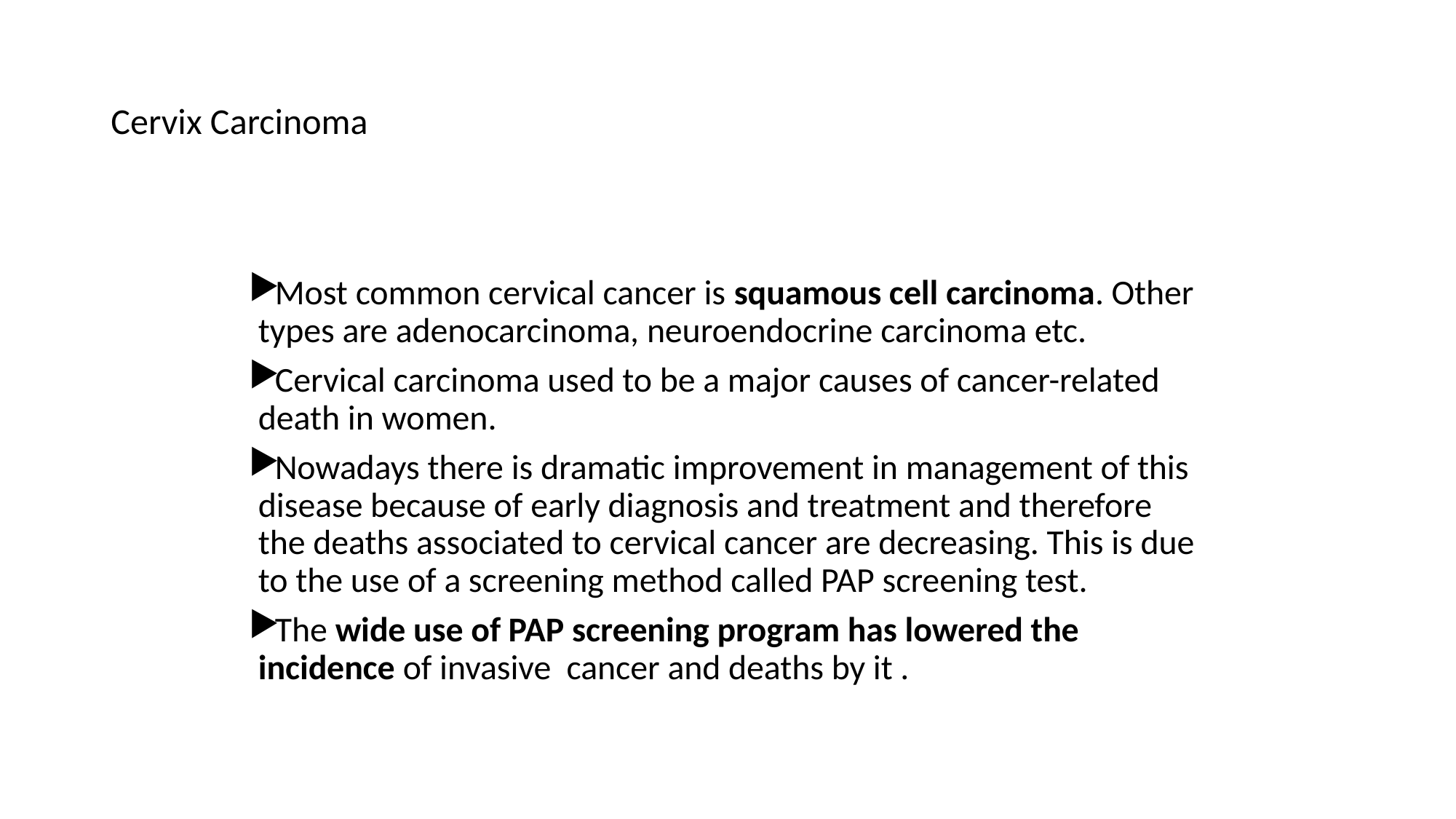

# Cervix Carcinoma

Most common cervical cancer is squamous cell carcinoma. Other types are adenocarcinoma, neuroendocrine carcinoma etc.
Cervical carcinoma used to be a major causes of cancer-related death in women.
Nowadays there is dramatic improvement in management of this disease because of early diagnosis and treatment and therefore the deaths associated to cervical cancer are decreasing. This is due to the use of a screening method called PAP screening test.
The wide use of PAP screening program has lowered the incidence of invasive  cancer and deaths by it .